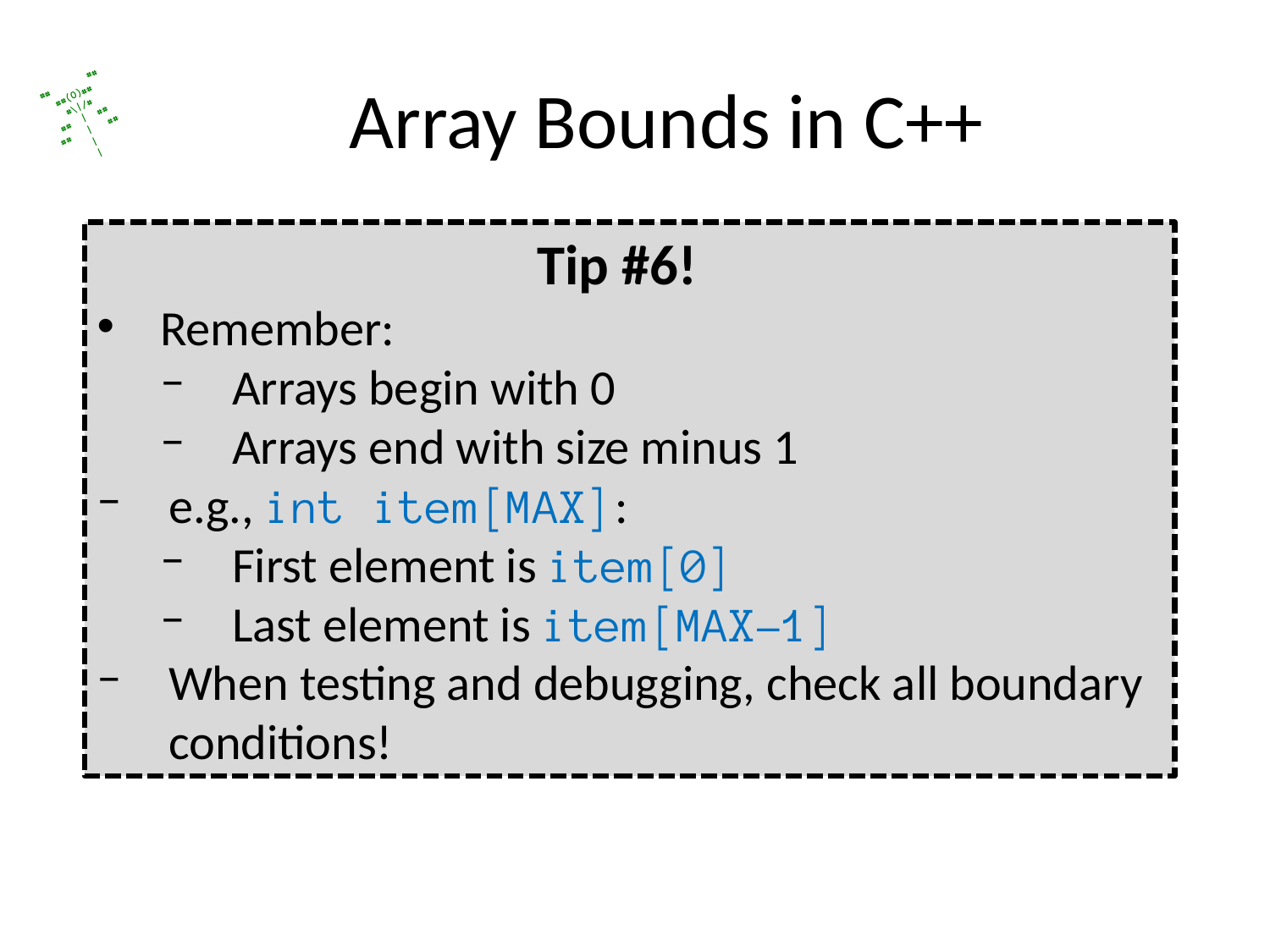

# Array Bounds in C++
Tip #6!
Remember:
Arrays begin with 0
Arrays end with size minus 1
e.g., int item[MAX]:
First element is item[0]
Last element is item[MAX-1]
When testing and debugging, check all boundary conditions!